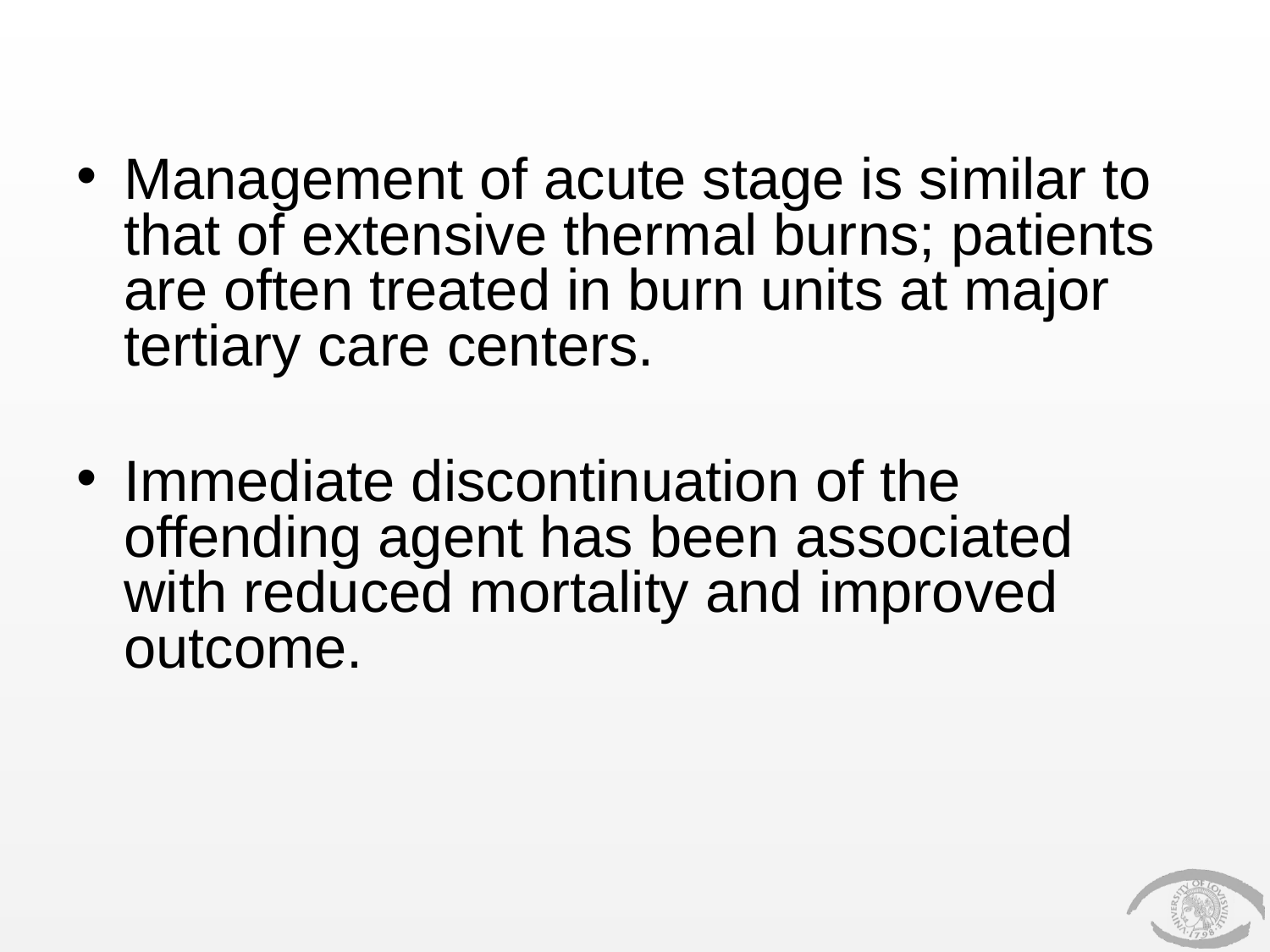

#
Management of acute stage is similar to that of extensive thermal burns; patients are often treated in burn units at major tertiary care centers.

Immediate discontinuation of the offending agent has been associated with reduced mortality and improved outcome.